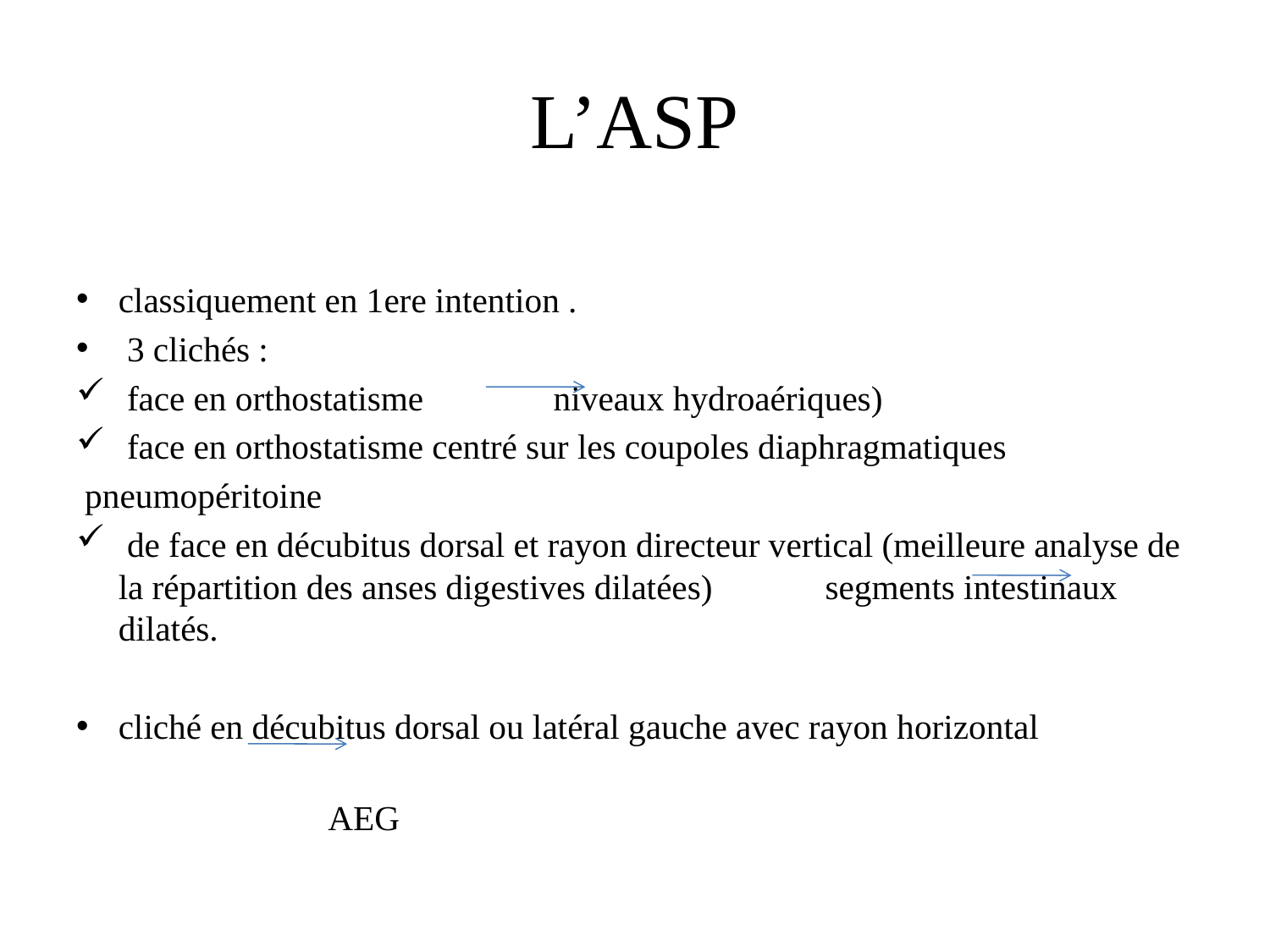

# L’ASP

classiquement en 1ere intention .
 3 clichés :
 face en orthostatisme               niveaux hydroaériques)
 face en orthostatisme centré sur les coupoles diaphragmatiques
 pneumopéritoine
 de face en décubitus dorsal et rayon directeur vertical (meilleure analyse de la répartition des anses digestives dilatées)             segments intestinaux dilatés.

cliché en décubitus dorsal ou latéral gauche avec rayon horizontal
                             AEG